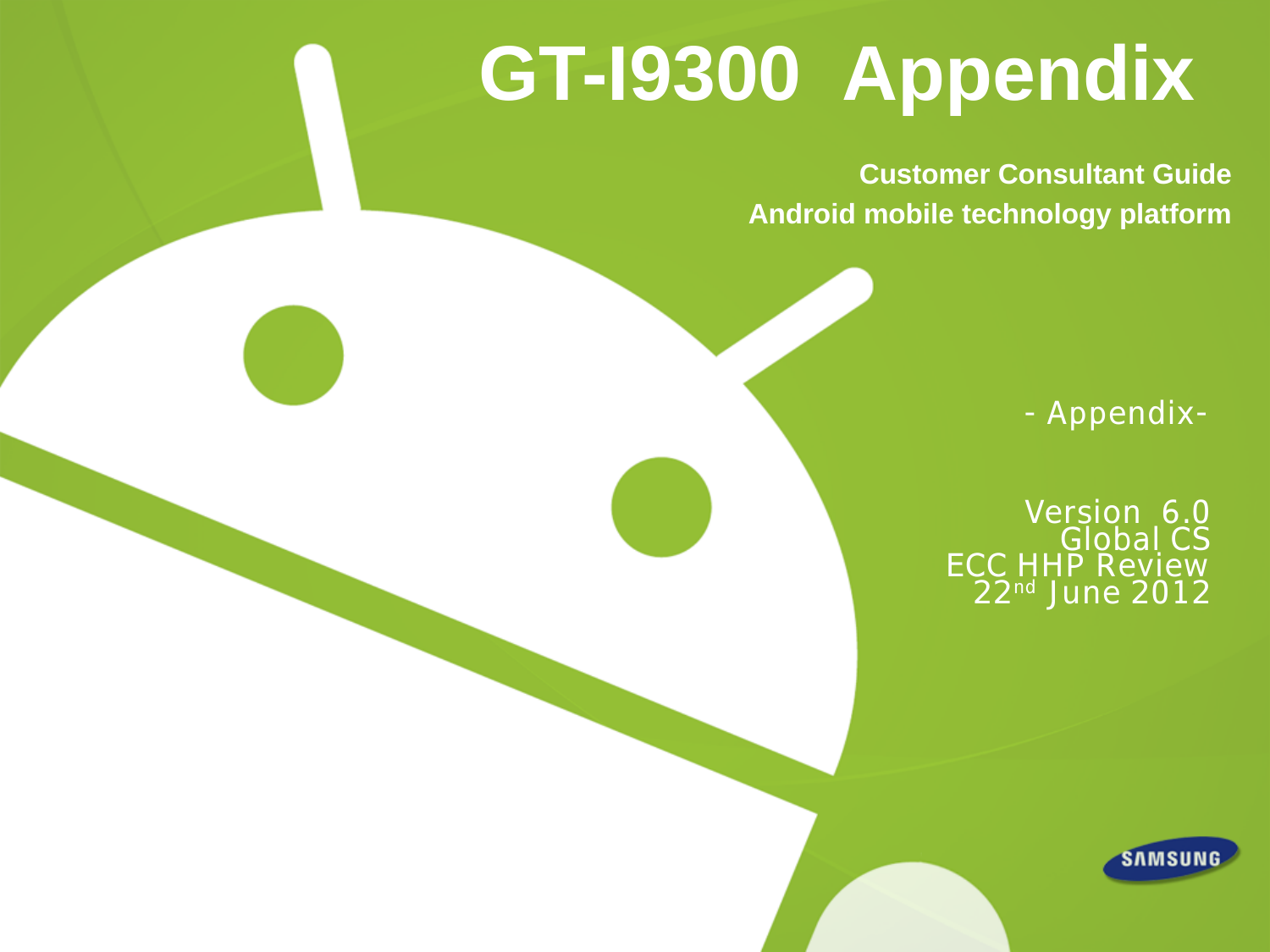

# GT-I9300  Appendix
Customer Consultant Guide
Android mobile technology platform

- Appendix-
Version  6.0
Global CS
ECC HHP Review
22nd June 2012